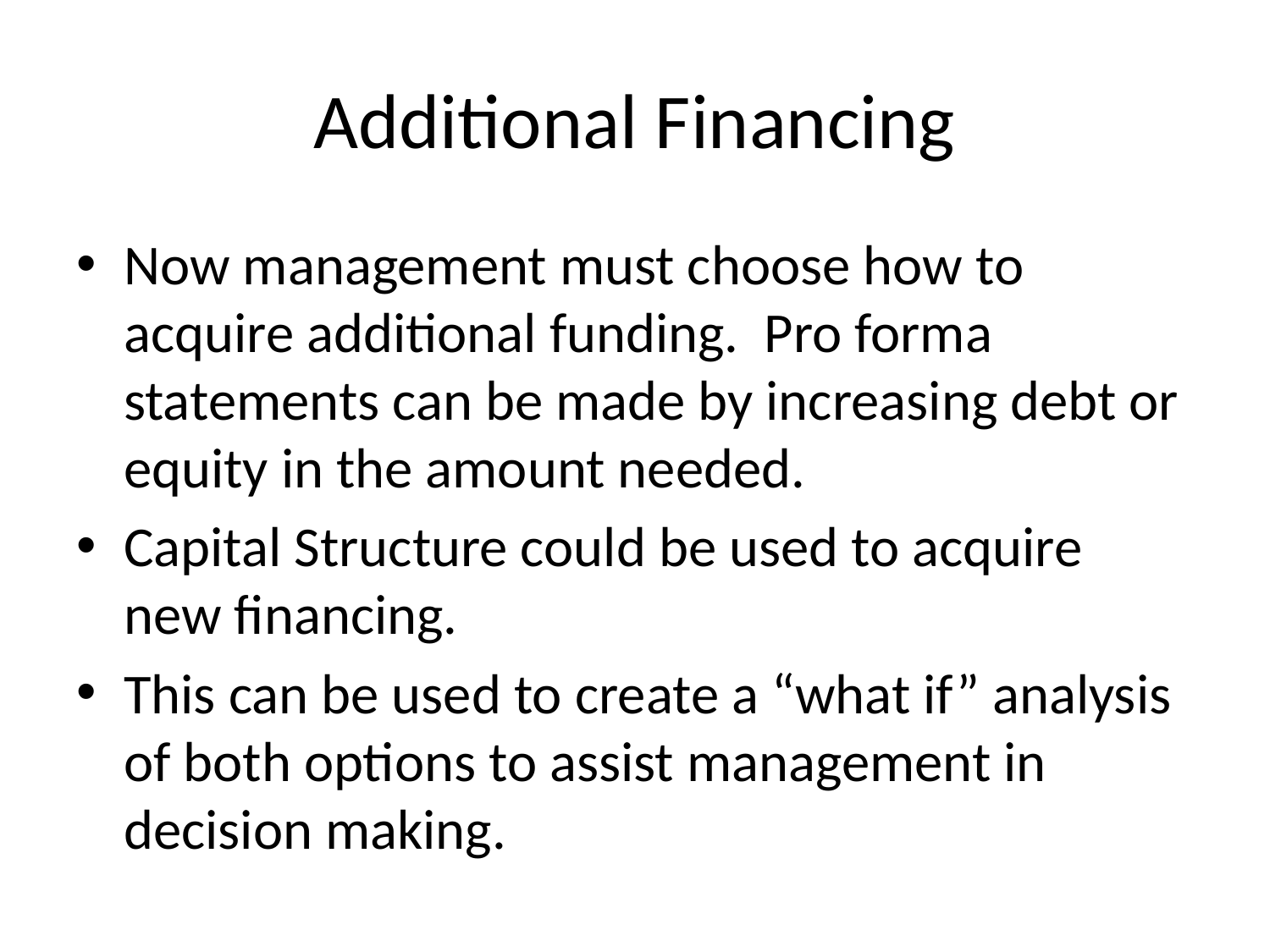

# Additional Financing
Now management must choose how to acquire additional funding.  Pro forma statements can be made by increasing debt or equity in the amount needed.
Capital Structure could be used to acquire new financing.
This can be used to create a “what if” analysis of both options to assist management in decision making.